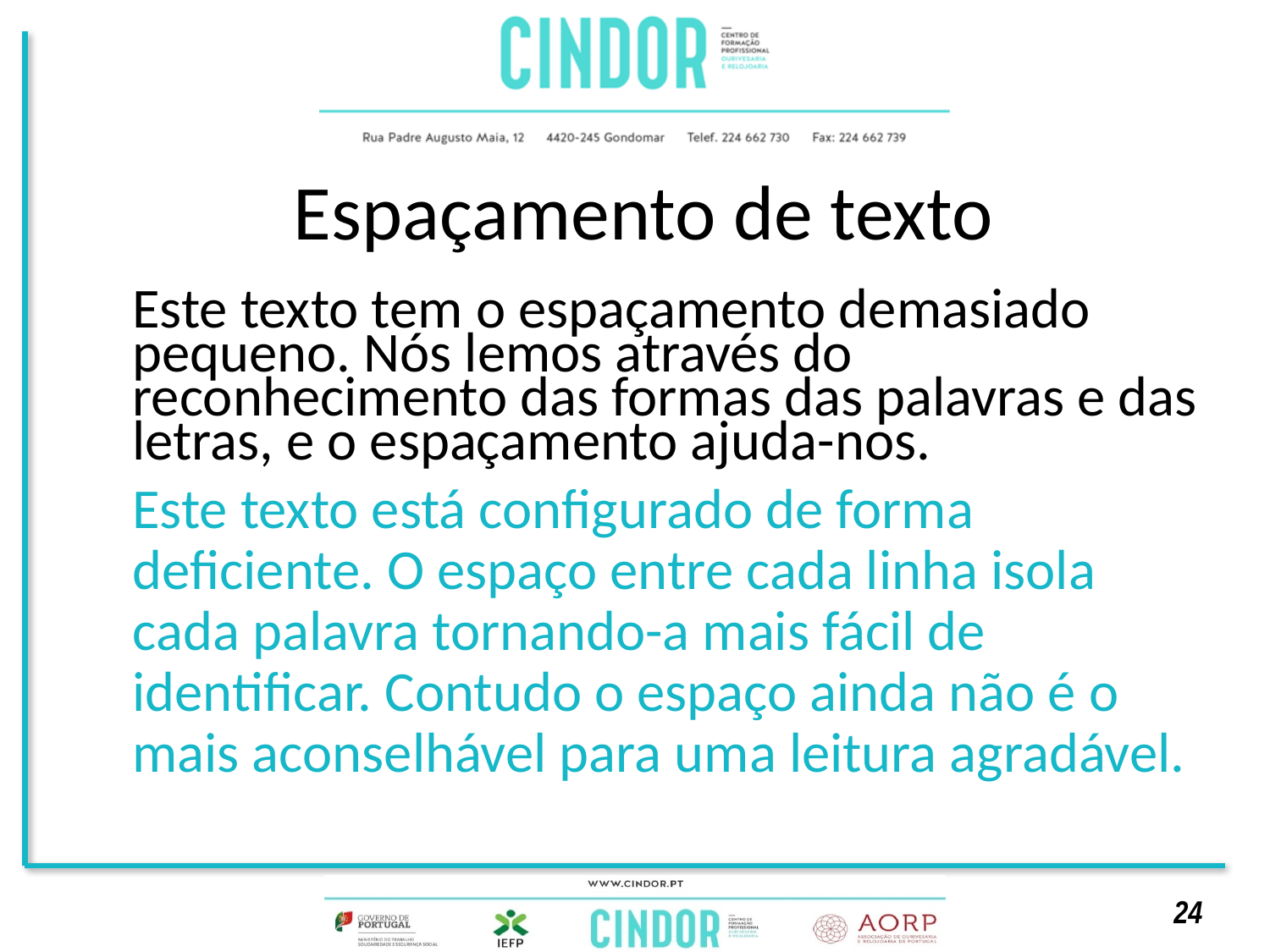

# Espaçamento de texto
Este texto tem o espaçamento demasiado pequeno. Nós lemos através do reconhecimento das formas das palavras e das letras, e o espaçamento ajuda-nos.
Este texto está configurado de forma deficiente. O espaço entre cada linha isola cada palavra tornando-a mais fácil de identificar. Contudo o espaço ainda não é o mais aconselhável para uma leitura agradável.